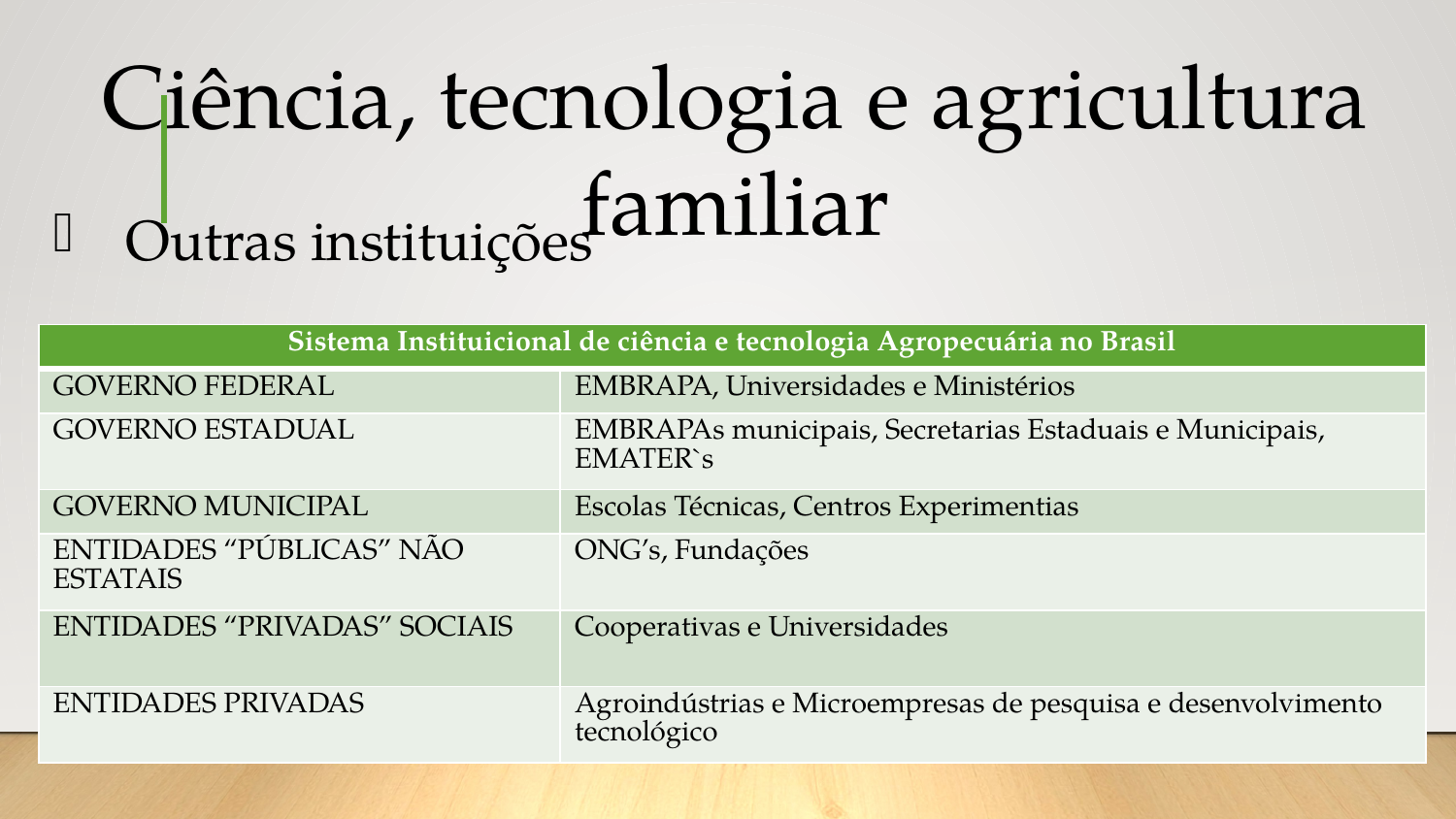

Ciência, tecnologia e agricultura familiar
Outras instituições

| Sistema Instituicional de ciência e tecnologia Agropecuária no Brasil |  |
| --- | --- |
| GOVERNO FEDERAL | EMBRAPA, Universidades e Ministérios |
| GOVERNO ESTADUAL | EMBRAPAs municipais, Secretarias Estaduais e Municipais, EMATER`s |
| GOVERNO MUNICIPAL | Escolas Técnicas, Centros Experimentias |
| ENTIDADES “PÚBLICAS” NÃO ESTATAIS | ONG’s, Fundações |
| ENTIDADES “PRIVADAS” SOCIAIS | Cooperativas e Universidades |
| ENTIDADES PRIVADAS | Agroindústrias e Microempresas de pesquisa e desenvolvimento tecnológico |